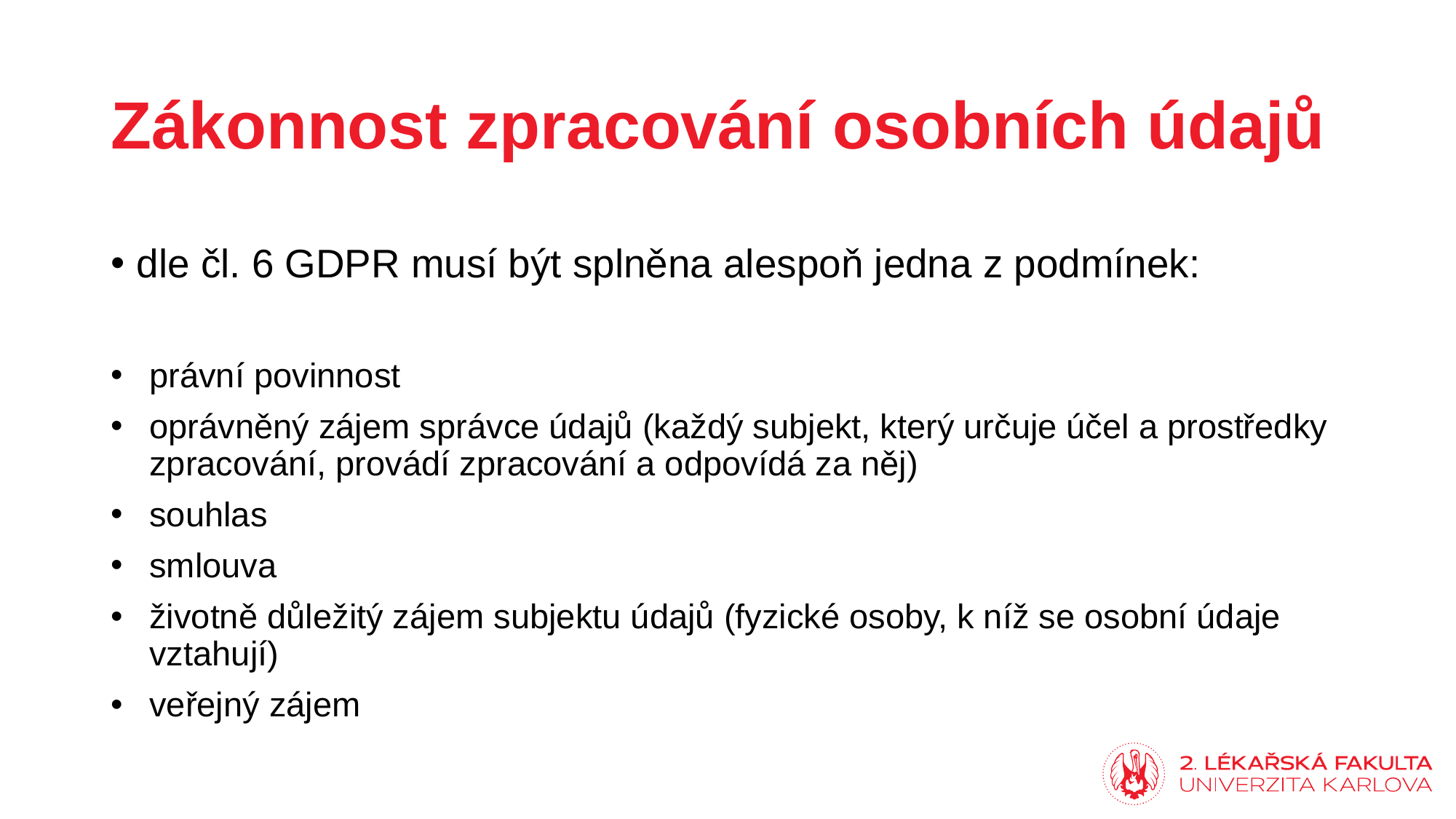

# Zákonnost zpracování osobních údajů

dle čl. 6 GDPR musí být splněna alespoň jedna z podmínek:

právní povinnost
oprávněný zájem správce údajů (každý subjekt, který určuje účel a prostředky zpracování, provádí zpracování a odpovídá za něj)
souhlas
smlouva
životně důležitý zájem subjektu údajů (fyzické osoby, k níž se osobní údaje vztahují)
veřejný zájem